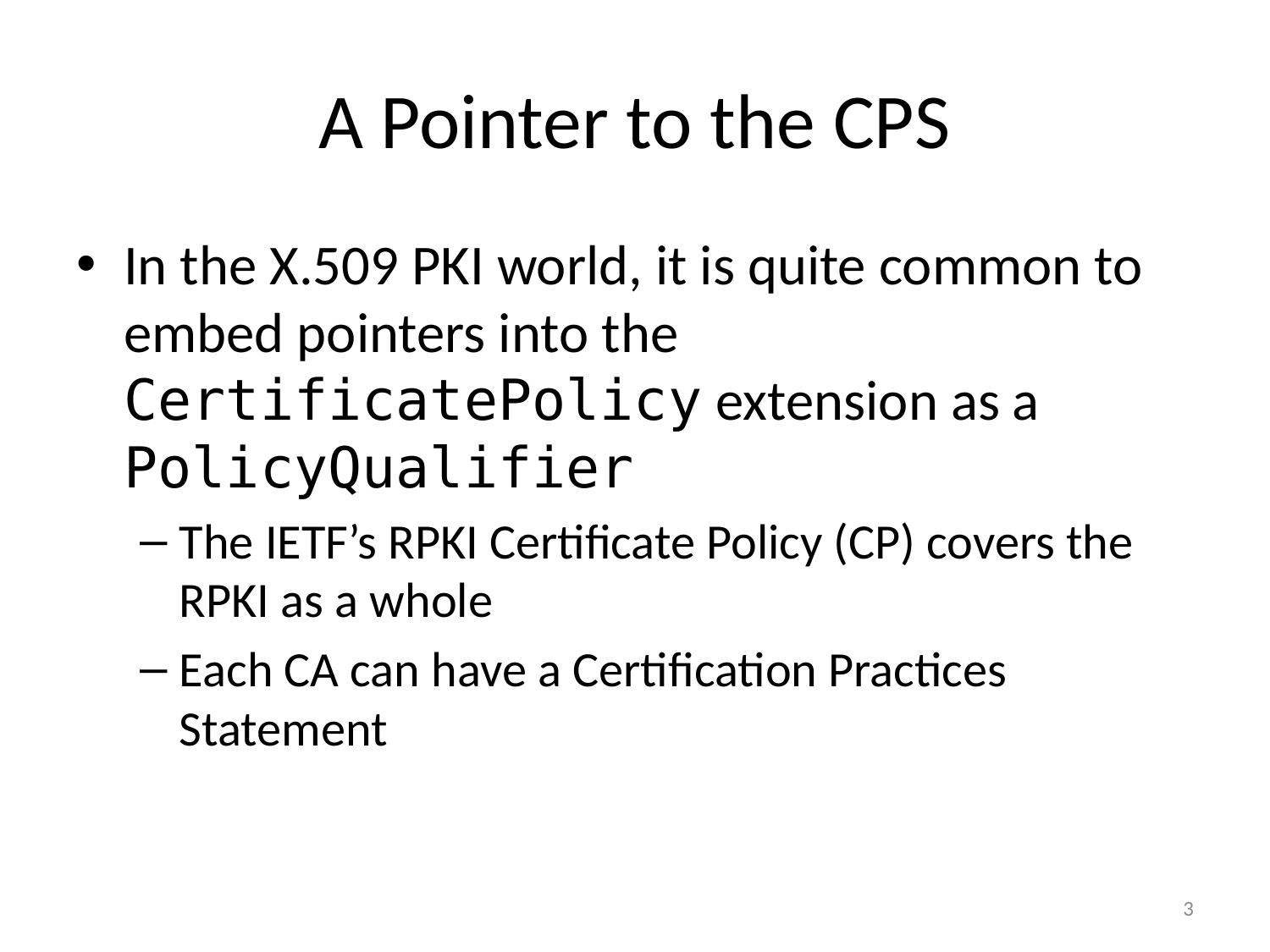

# A Pointer to the CPS
In the X.509 PKI world, it is quite common to embed pointers into the CertificatePolicy extension as a PolicyQualifier
The IETF’s RPKI Certificate Policy (CP) covers the RPKI as a whole
Each CA can have a Certification Practices Statement
3